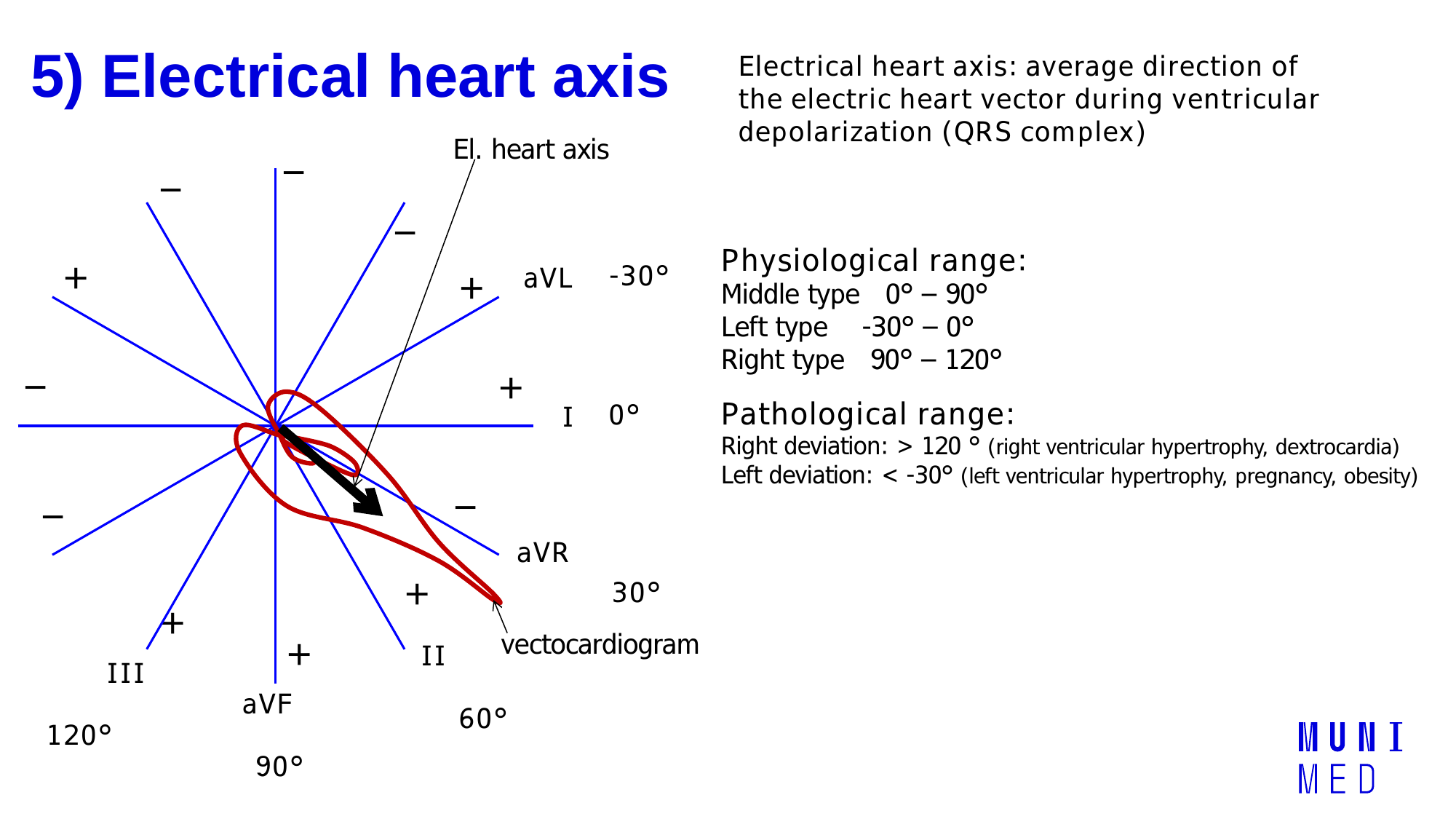

Electrical heart axis: average direction of the electric heart vector during ventricular depolarization (QRS complex)
# 5) Electrical heart axis
El. heart axis
–
–
–
+
-30°
aVL
+
–
+
0°
I
–
–
aVR
+
30°
+
+
II
III
aVF
60°
120°
90°
Physiological range:
Middle type   0° – 90°
Left type    -30° – 0°
Right type   90° – 120°

Pathological range:
Right deviation: > 120 ° (right ventricular hypertrophy, dextrocardia)
Left deviation: < -30° (left ventricular hypertrophy, pregnancy, obesity)

vectocardiogram